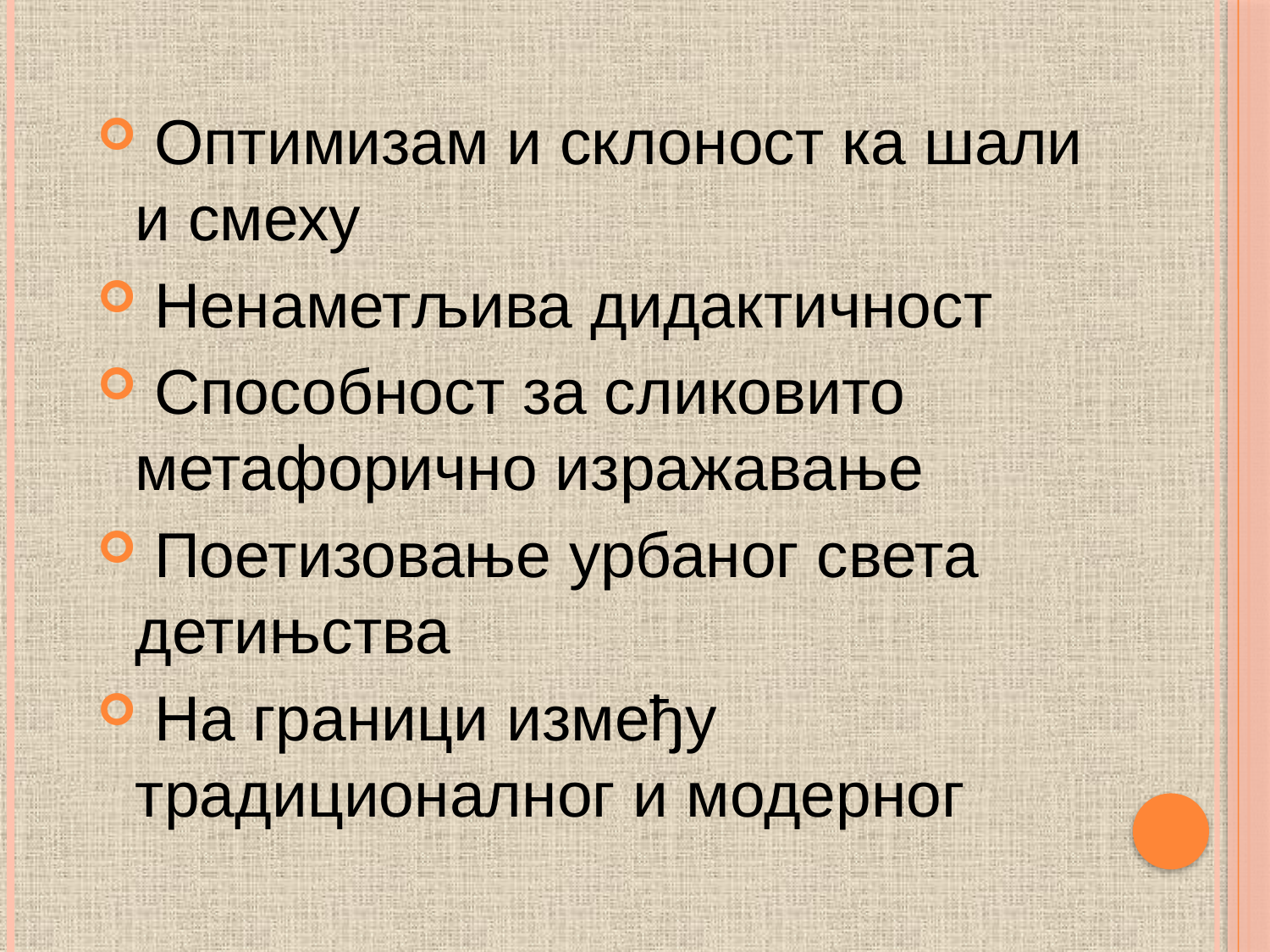

#
 Oптимизам и склоност ка шали и смеху
 Ненаметљива дидактичност
 Способност за сликовито метафорично изражавање
 Поетизовање урбаног света детињства
 На граници између традиционалног и модерног